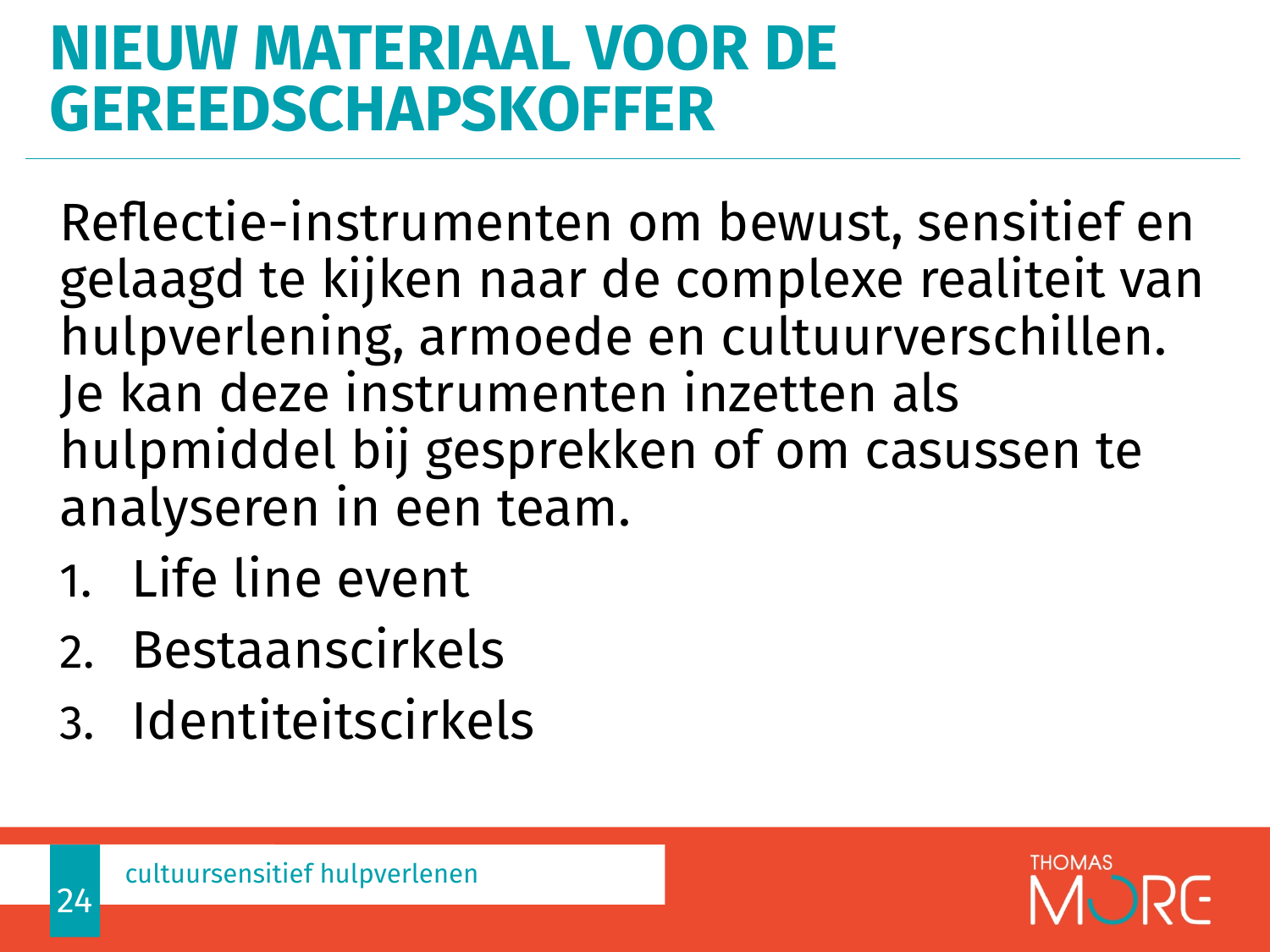

# Nieuw materiaal voor de gereedschapskoffer
Reflectie-instrumenten om bewust, sensitief en gelaagd te kijken naar de complexe realiteit van hulpverlening, armoede en cultuurverschillen. Je kan deze instrumenten inzetten als hulpmiddel bij gesprekken of om casussen te analyseren in een team.
Life line event
Bestaanscirkels
Identiteitscirkels
24
cultuursensitief hulpverlenen